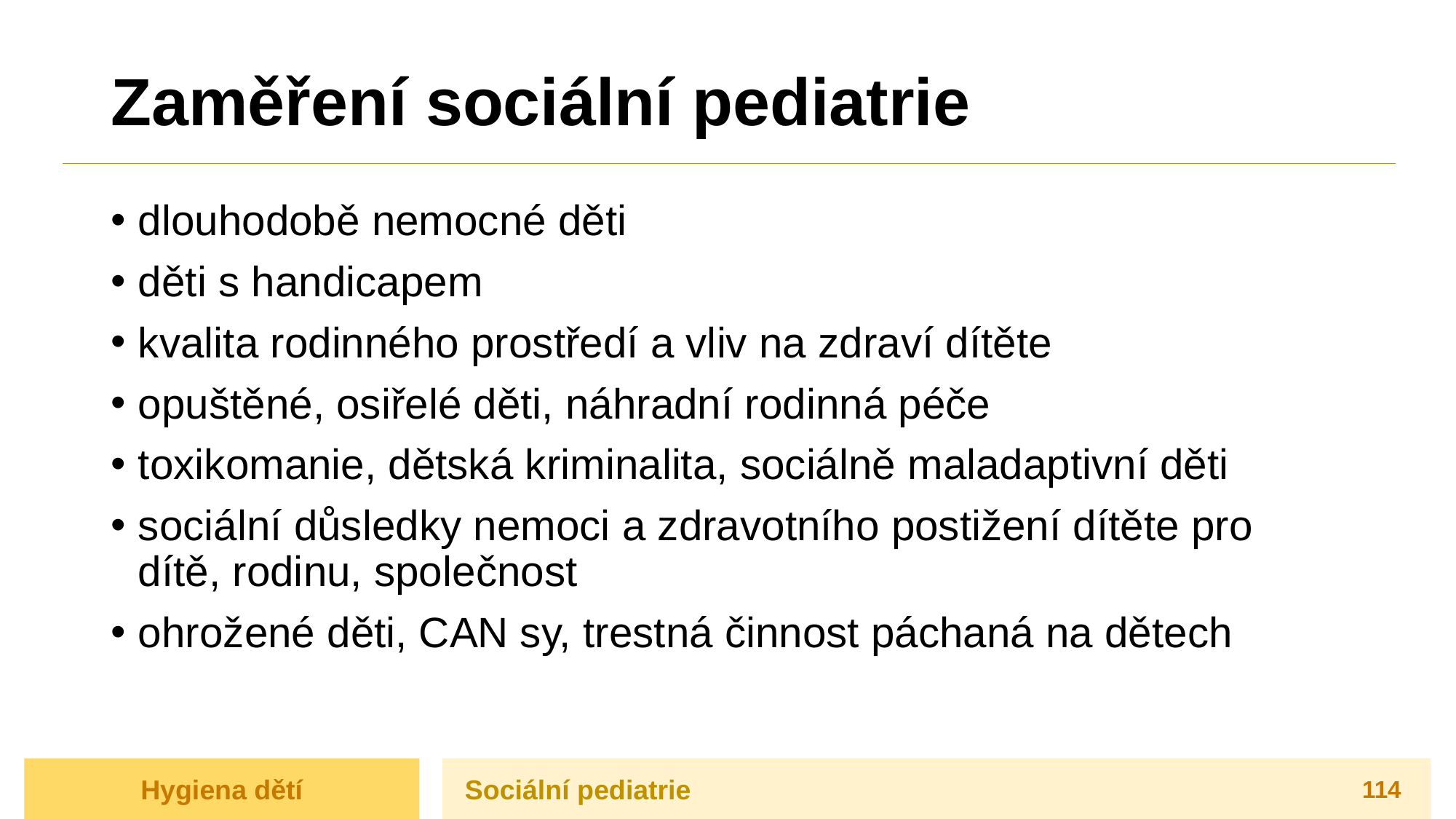

# Zaměření sociální pediatrie
dlouhodobě nemocné děti
děti s handicapem
kvalita rodinného prostředí a vliv na zdraví dítěte
opuštěné, osiřelé děti, náhradní rodinná péče
toxikomanie, dětská kriminalita, sociálně maladaptivní děti
sociální důsledky nemoci a zdravotního postižení dítěte pro dítě, rodinu, společnost
ohrožené děti, CAN sy, trestná činnost páchaná na dětech
Hygiena dětí
Sociální pediatrie
114